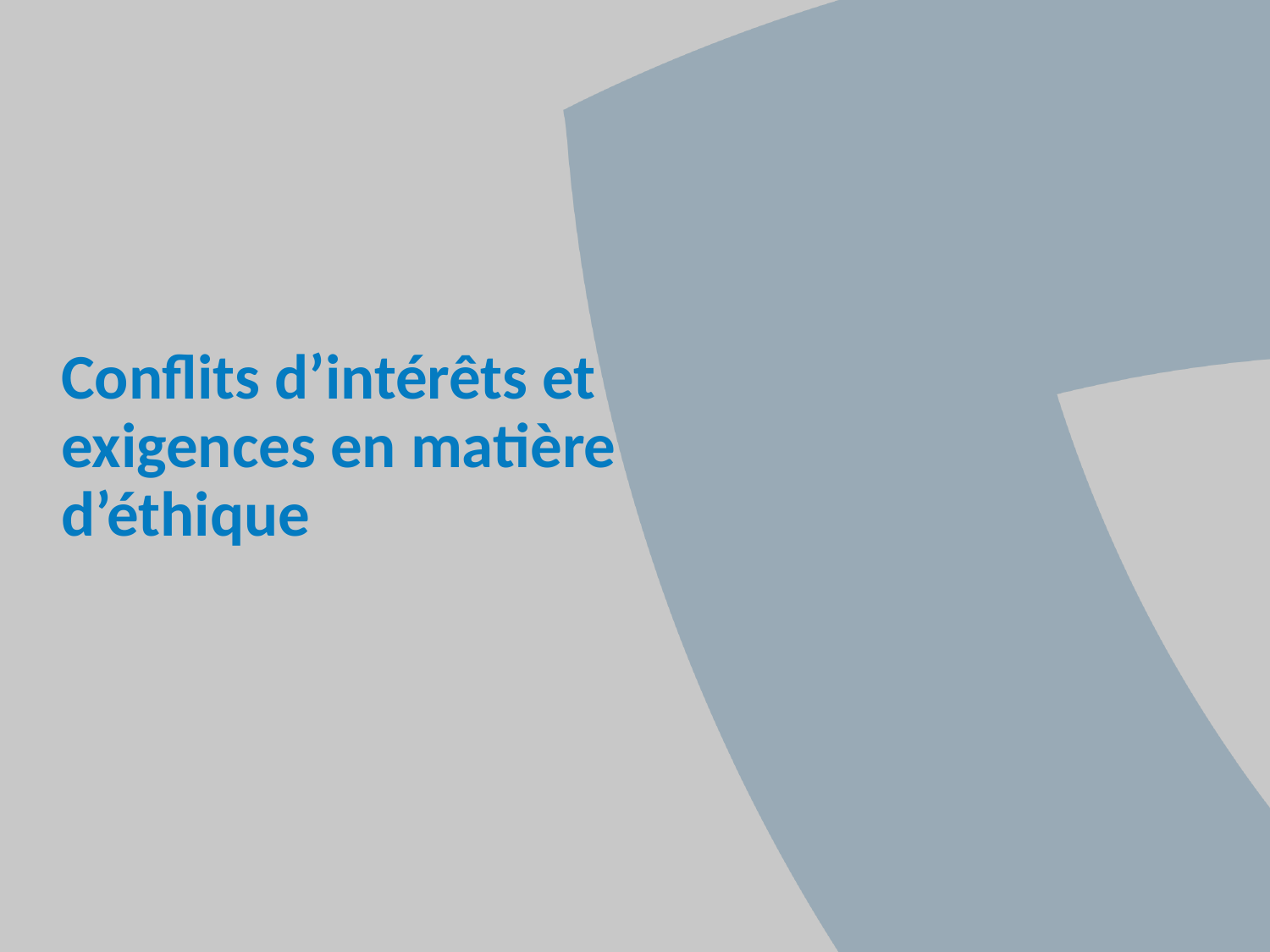

# Conflits d’intérêts et exigences en matière d’éthique